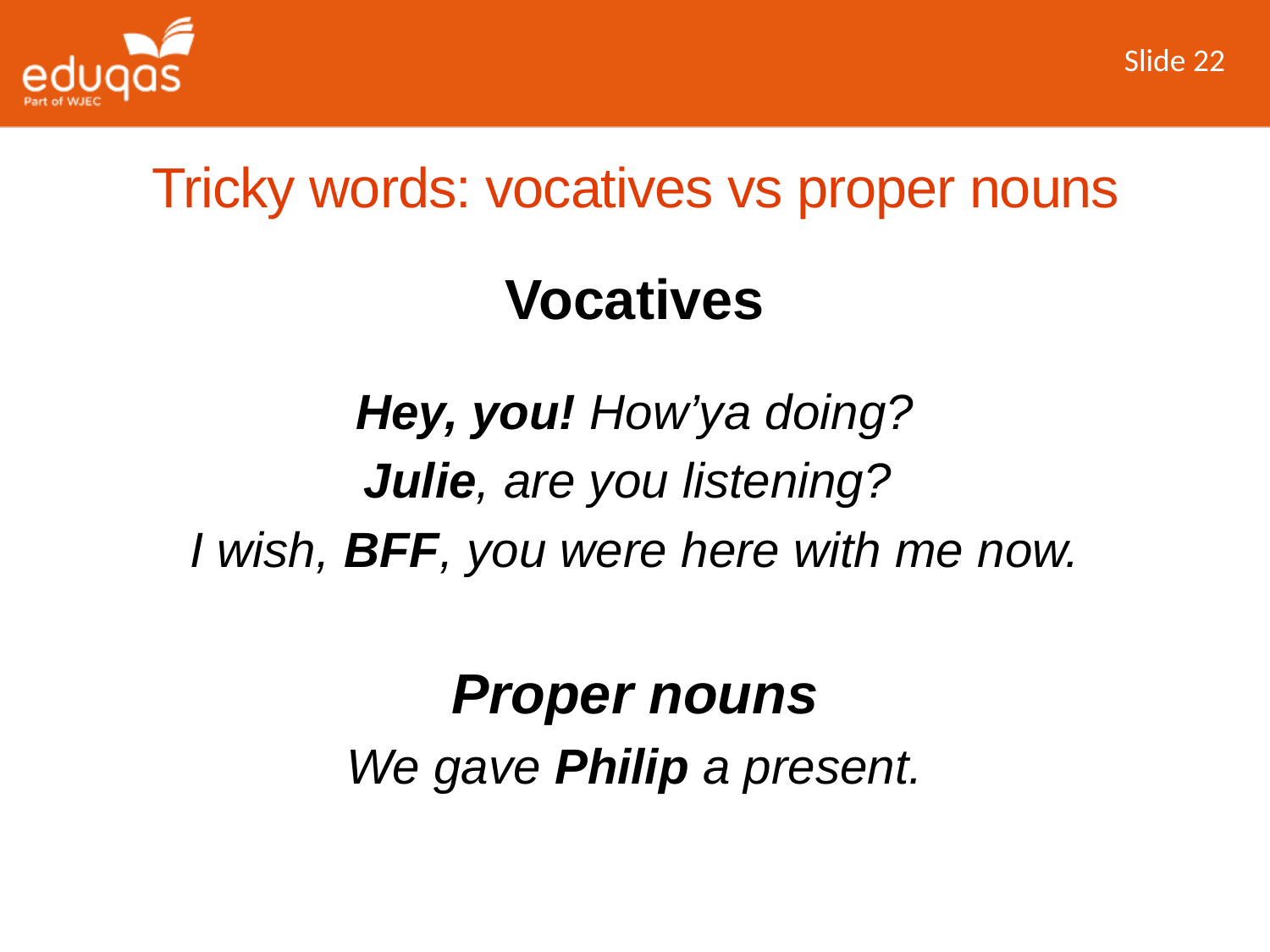

Slide 22
Tricky words: vocatives vs proper nouns

Vocatives

Hey, you! How’ya doing?
Julie, are you listening?
I wish, BFF, you were here with me now.

Proper nouns
We gave Philip a present.